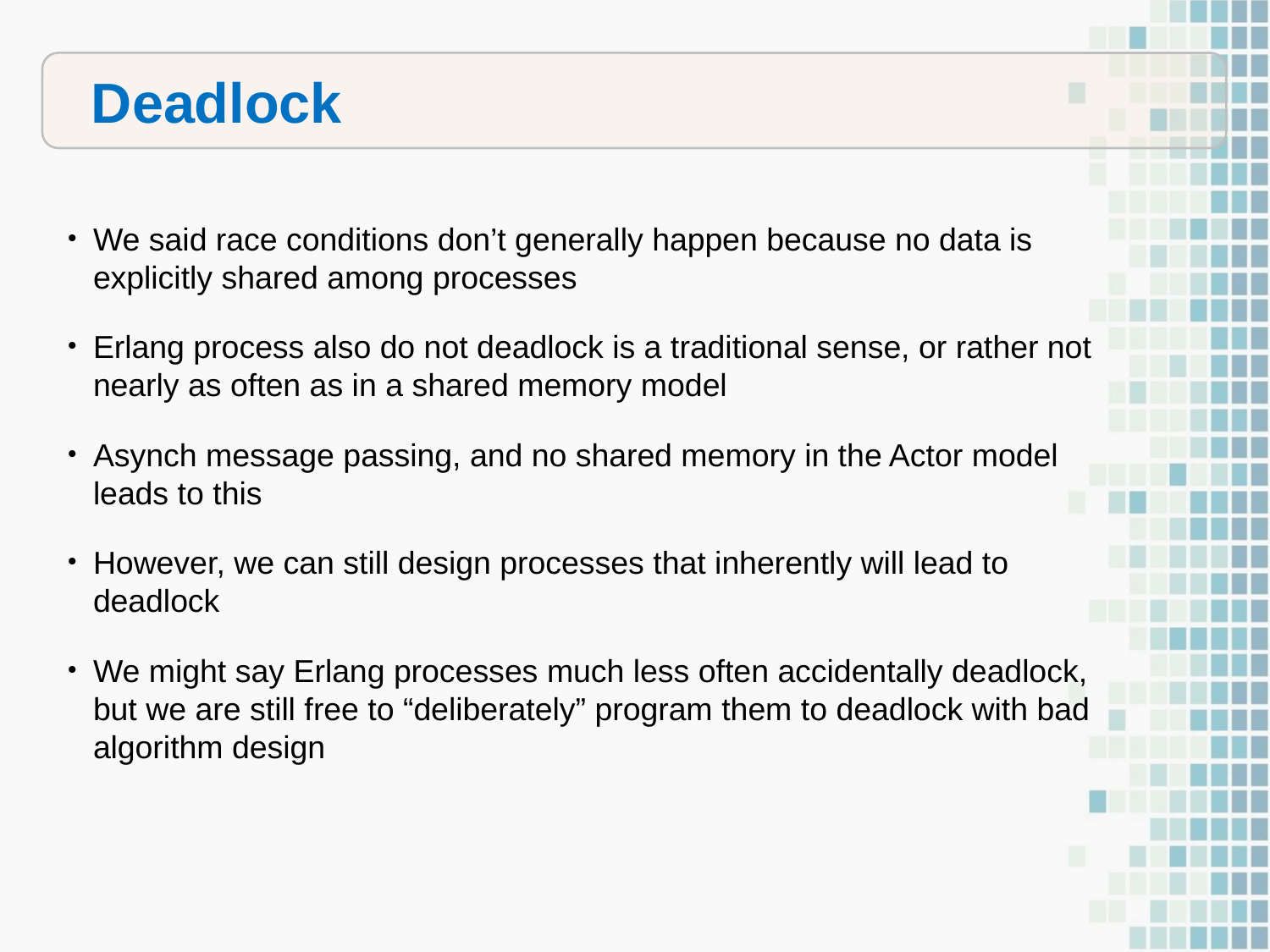

Deadlock
We said race conditions don’t generally happen because no data is explicitly shared among processes
Erlang process also do not deadlock is a traditional sense, or rather not nearly as often as in a shared memory model
Asynch message passing, and no shared memory in the Actor model leads to this
However, we can still design processes that inherently will lead to deadlock
We might say Erlang processes much less often accidentally deadlock, but we are still free to “deliberately” program them to deadlock with bad algorithm design